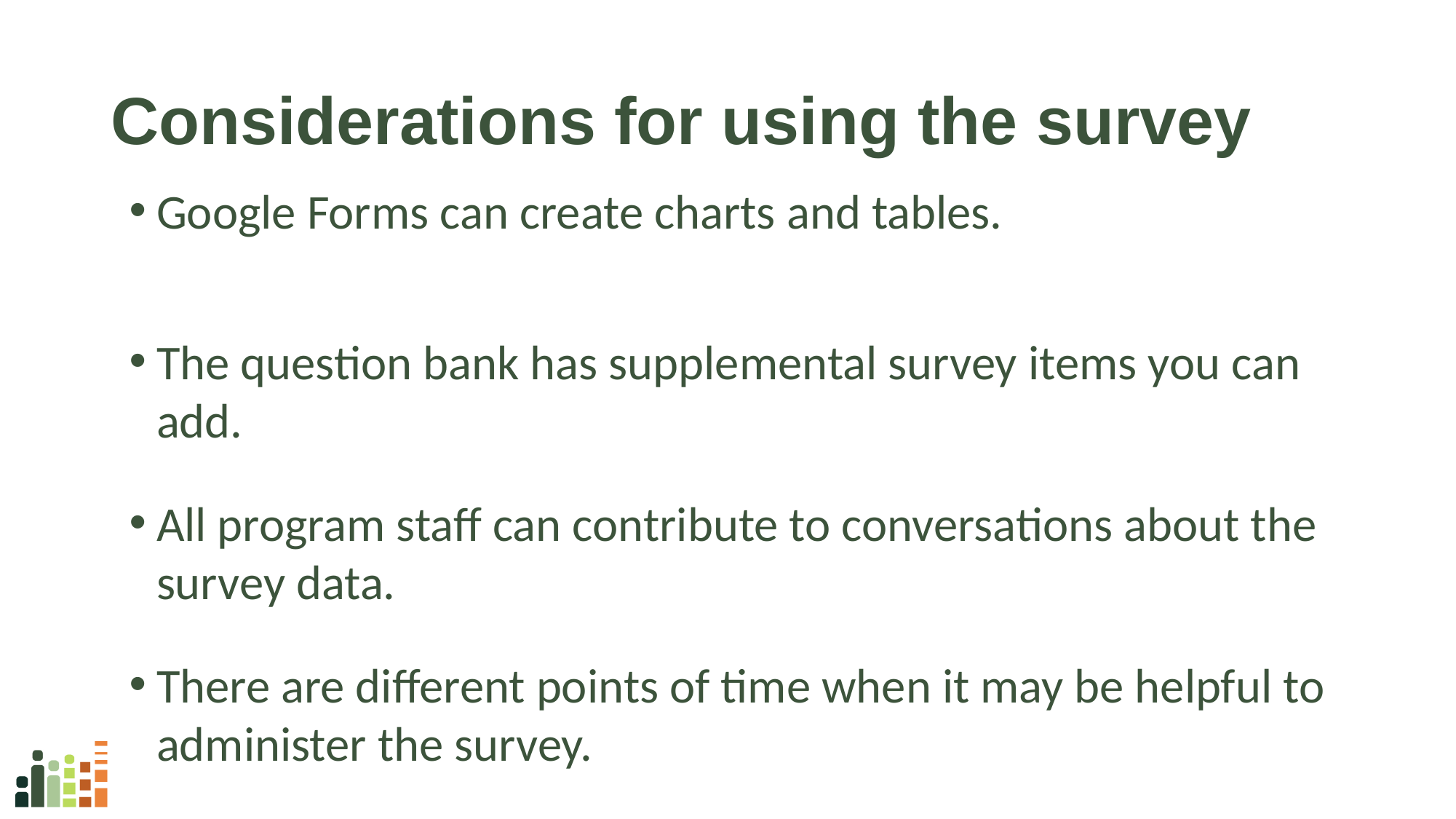

# Considerations for using the survey
Google Forms can create charts and tables.
The question bank has supplemental survey items you can add.
All program staff can contribute to conversations about the survey data.
There are different points of time when it may be helpful to administer the survey.